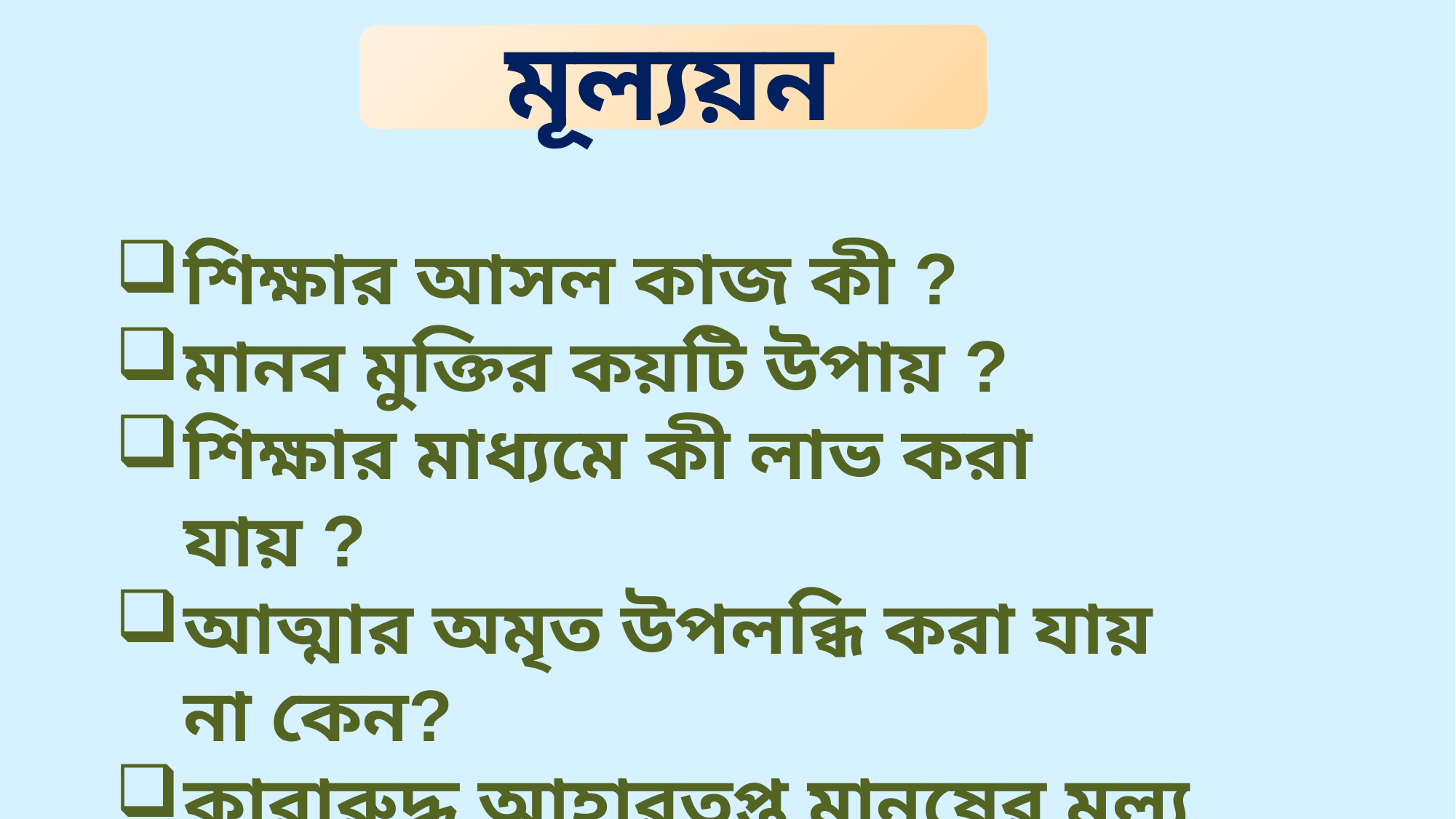

মূল্যয়ন
শিক্ষার আসল কাজ কী ?
মানব মুক্তির কয়টি উপায় ?
শিক্ষার মাধ্যমে কী লাভ করা যায় ?
আত্মার অমৃত উপলব্ধি করা যায় না কেন?
কারারুদ্ধ আহারতৃপ্ত মানুষের মূল্য কতটুকু?